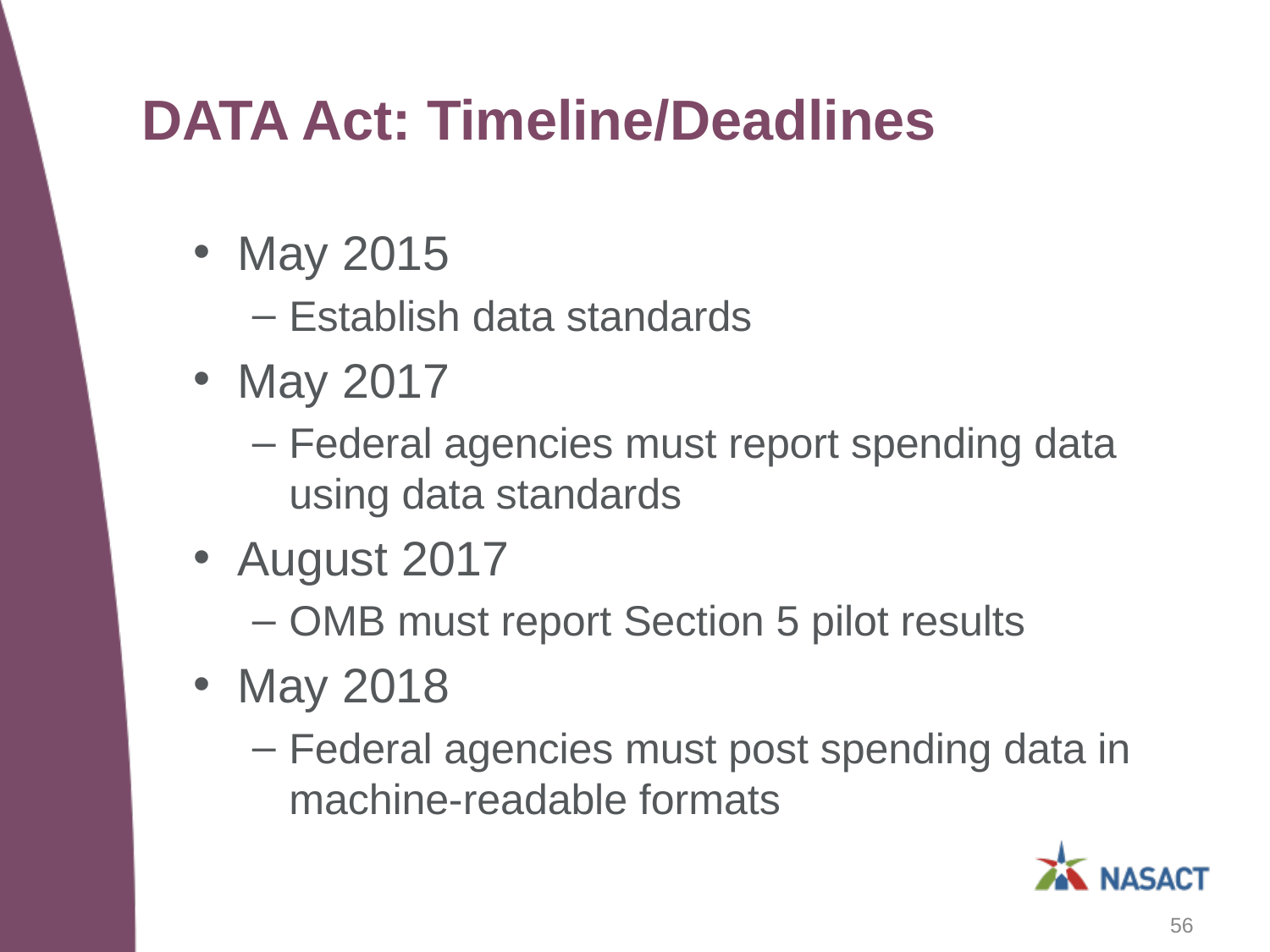

# DATA Act: Timeline/Deadlines
May 2015
Establish data standards
May 2017
Federal agencies must report spending data using data standards
August 2017
OMB must report Section 5 pilot results
May 2018
Federal agencies must post spending data in machine-readable formats
56